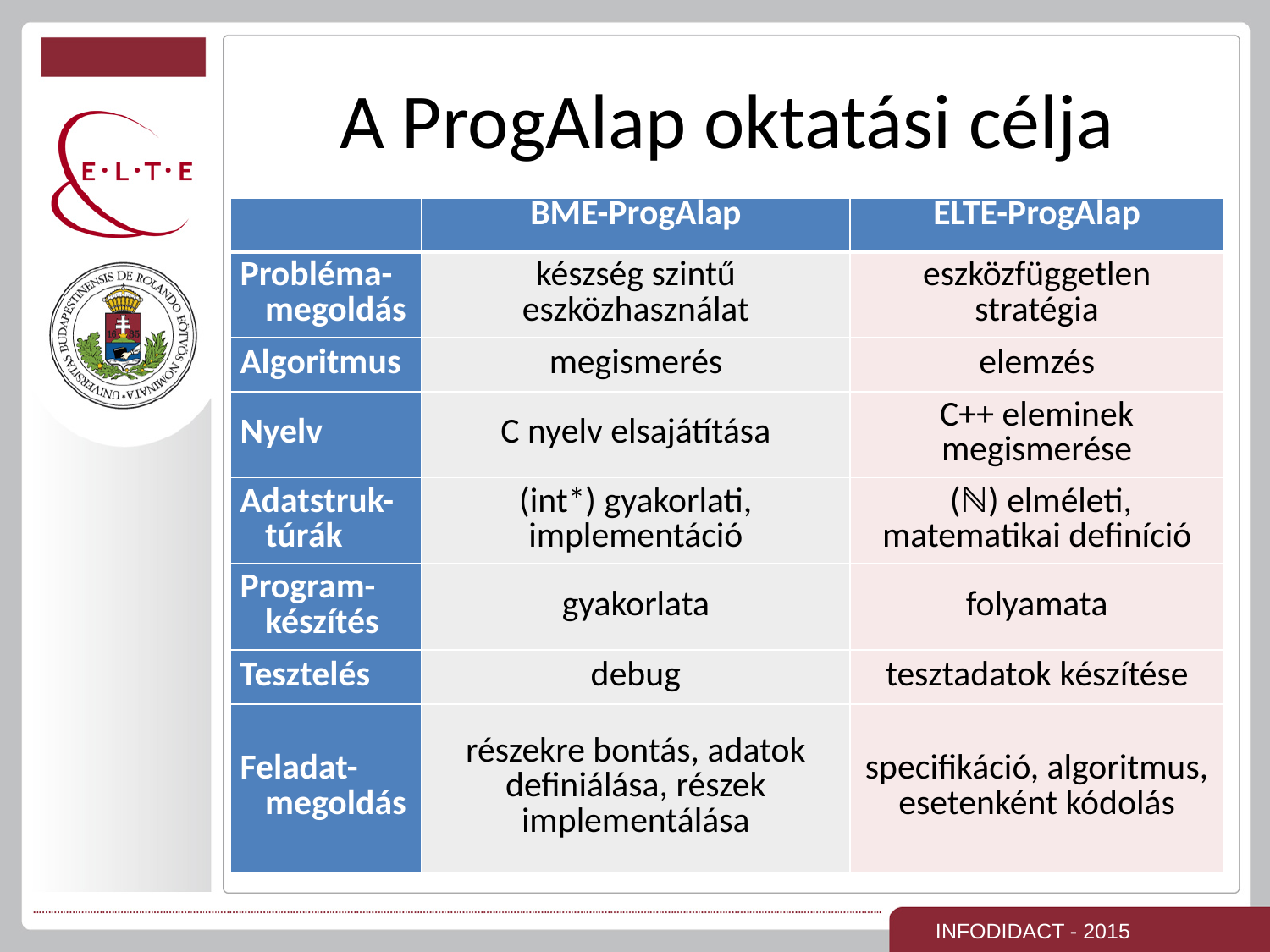

# A ProgAlap oktatási célja
|  | BME-ProgAlap | ELTE-ProgAlap |
| --- | --- | --- |
| Probléma-megoldás | készség szintű eszközhasználat | eszközfüggetlen stratégia |
| Algoritmus | megismerés | elemzés |
| Nyelv | C nyelv elsajátítása | C++ eleminek megismerése |
| Adatstruk-túrák | (int\*) gyakorlati, implementáció | (ℕ) elméleti, matematikai definíció |
| Program-készítés | gyakorlata | folyamata |
| Tesztelés | debug | tesztadatok készítése |
| Feladat-megoldás | részekre bontás, adatok definiálása, részek implementálása | specifikáció, algoritmus, esetenként kódolás |
INFODIDACT - 2015